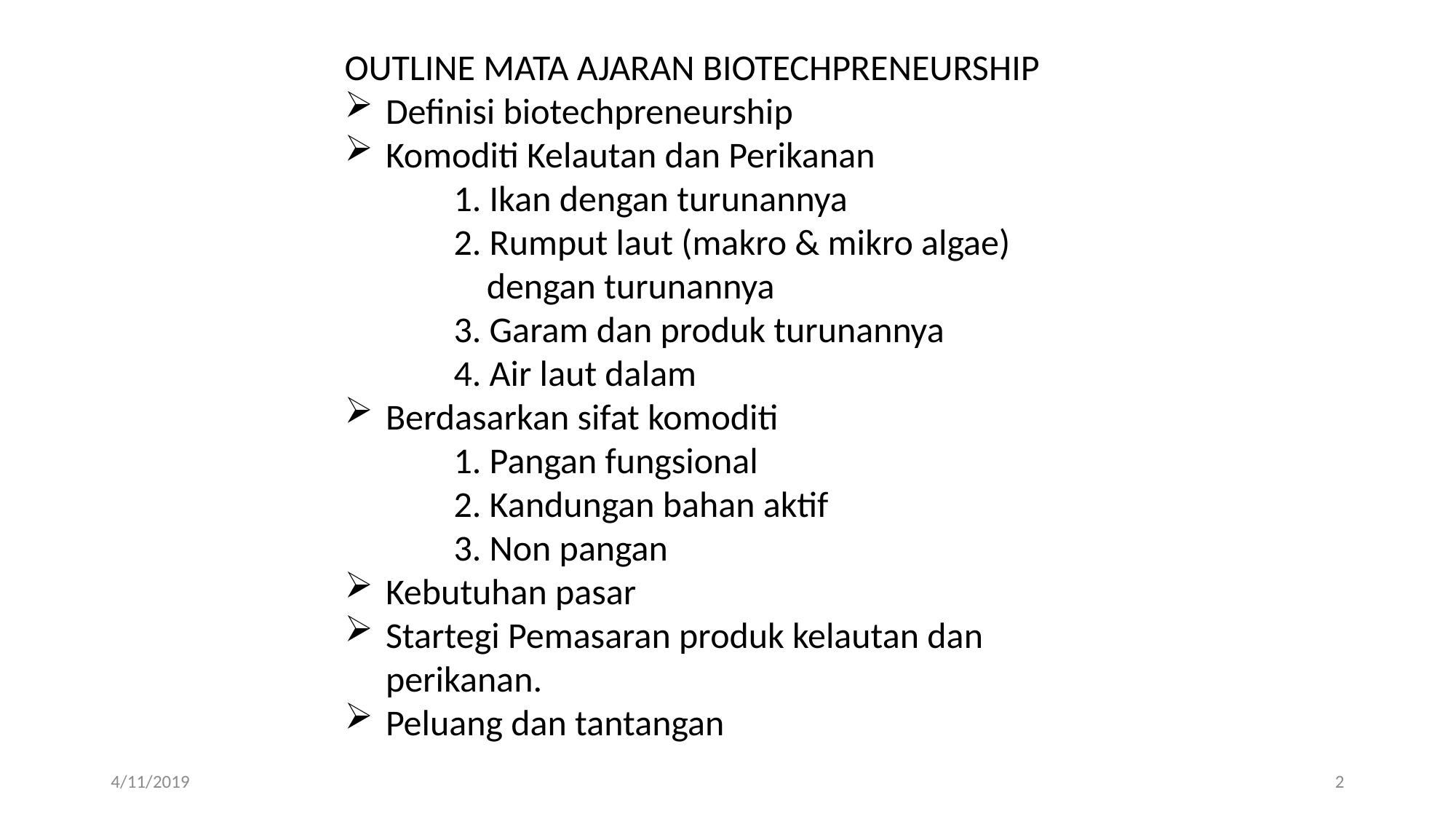

OUTLINE MATA AJARAN BIOTECHPRENEURSHIP
Definisi biotechpreneurship
Komoditi Kelautan dan Perikanan
	1. Ikan dengan turunannya
	2. Rumput laut (makro & mikro algae) 	    dengan turunannya
	3. Garam dan produk turunannya
	4. Air laut dalam
Berdasarkan sifat komoditi
	1. Pangan fungsional
	2. Kandungan bahan aktif
	3. Non pangan
Kebutuhan pasar
Startegi Pemasaran produk kelautan dan perikanan.
Peluang dan tantangan
4/11/2019
2